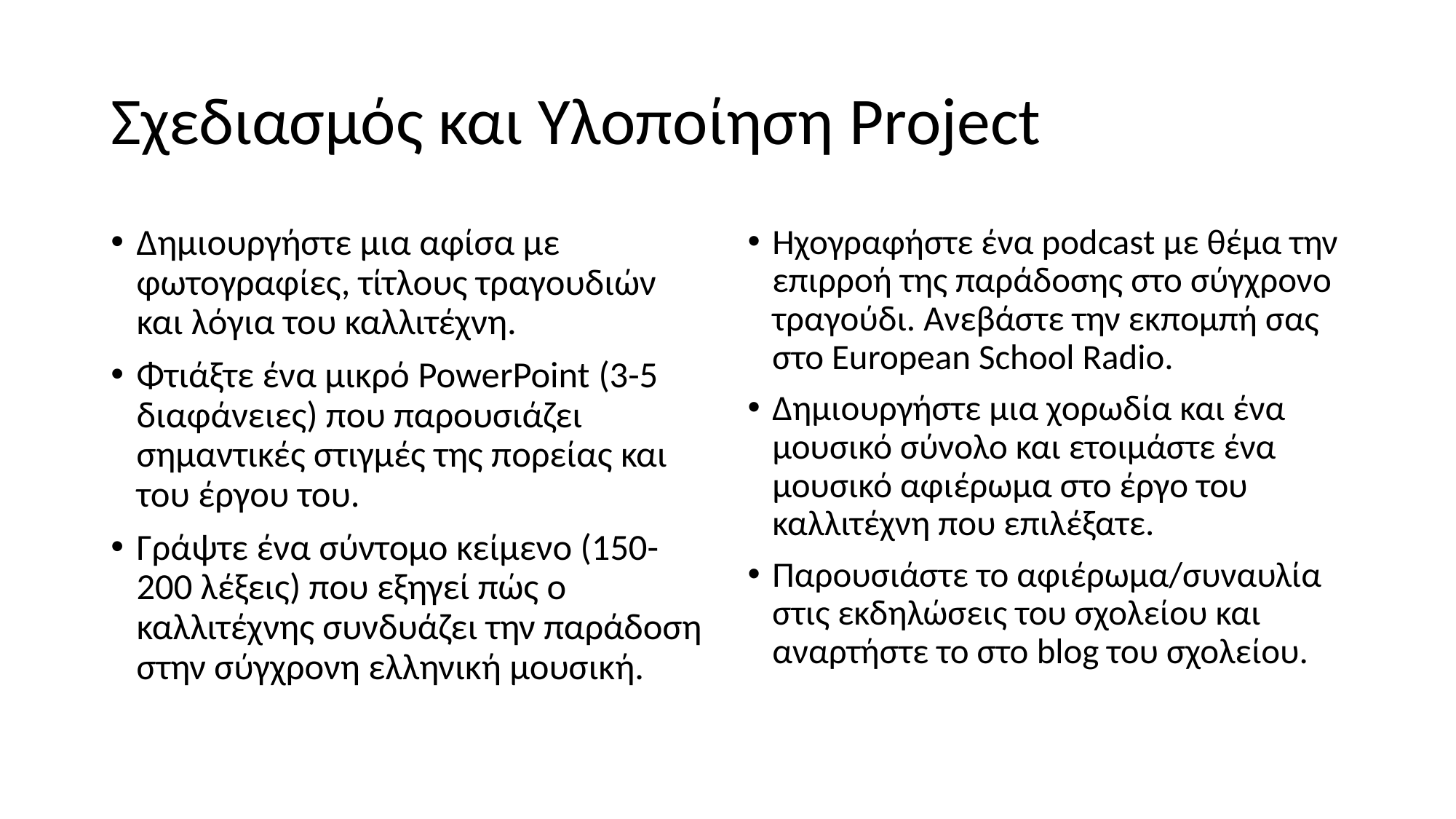

# Σχεδιασμός και Υλοποίηση Project
Ηχογραφήστε ένα podcast με θέμα την επιρροή της παράδοσης στο σύγχρονο τραγούδι. Ανεβάστε την εκπομπή σας στο European School Radio.
Δημιουργήστε μια χορωδία και ένα μουσικό σύνολο και ετοιμάστε ένα μουσικό αφιέρωμα στο έργο του καλλιτέχνη που επιλέξατε.
Παρουσιάστε το αφιέρωμα/συναυλία στις εκδηλώσεις του σχολείου και αναρτήστε το στο blog του σχολείου.

Δημιουργήστε μια αφίσα με φωτογραφίες, τίτλους τραγουδιών και λόγια του καλλιτέχνη.
Φτιάξτε ένα μικρό PowerPoint (3-5 διαφάνειες) που παρουσιάζει σημαντικές στιγμές της πορείας και του έργου του.
Γράψτε ένα σύντομο κείμενο (150-200 λέξεις) που εξηγεί πώς ο καλλιτέχνης συνδυάζει την παράδοση στην σύγχρονη ελληνική μουσική.